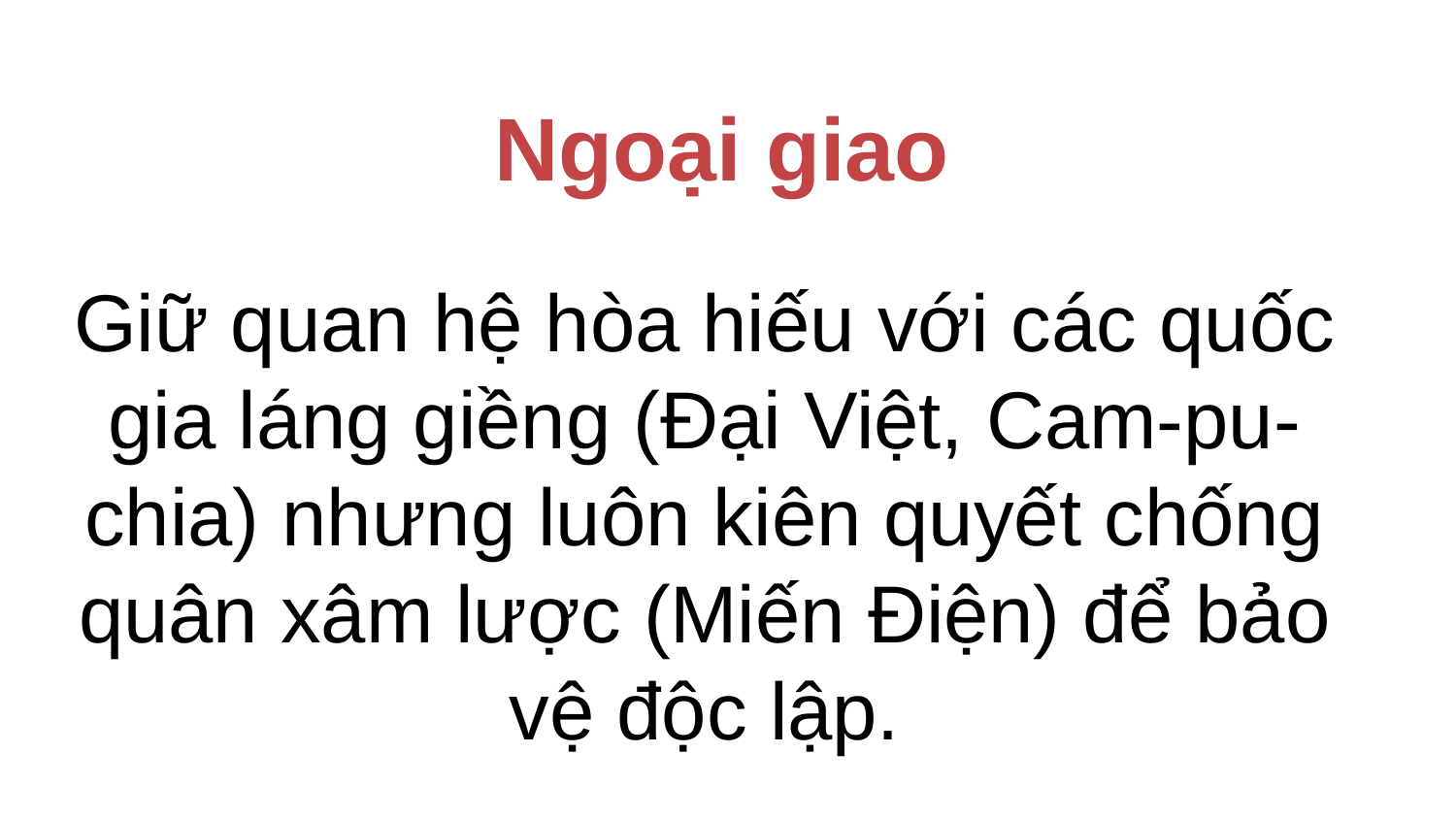

Ngoại giao
Giữ quan hệ hòa hiếu với các quốc gia láng giềng (Đại Việt, Cam-pu-chia) nhưng luôn kiên quyết chống quân xâm lược (Miến Điện) để bảo vệ độc lập.